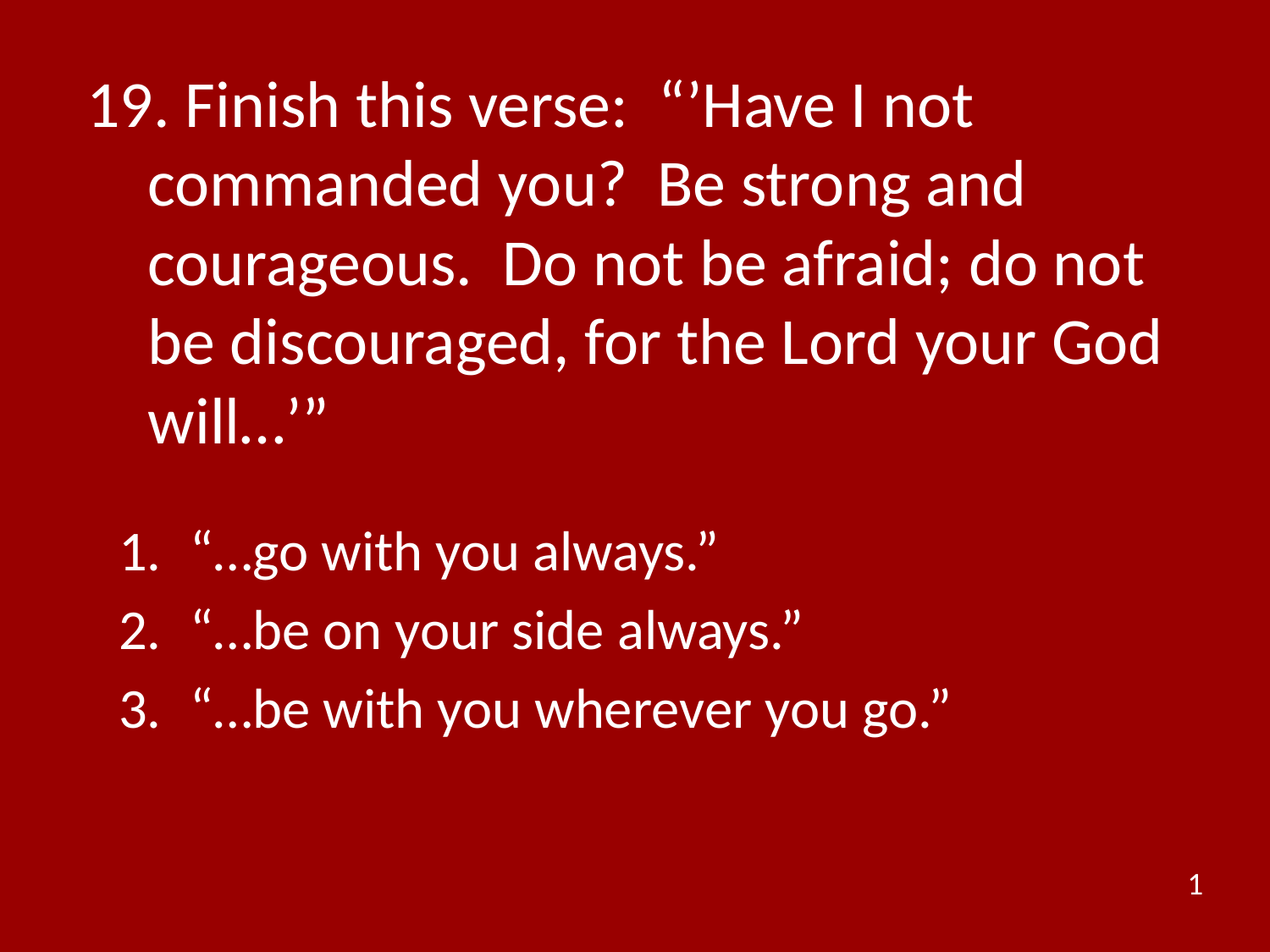

# 19. Finish this verse:  “’Have I not commanded you?  Be strong and courageous.  Do not be afraid; do not be discouraged, for the Lord your God will…’”
“…go with you always.”
“…be on your side always.”
“…be with you wherever you go.”
1